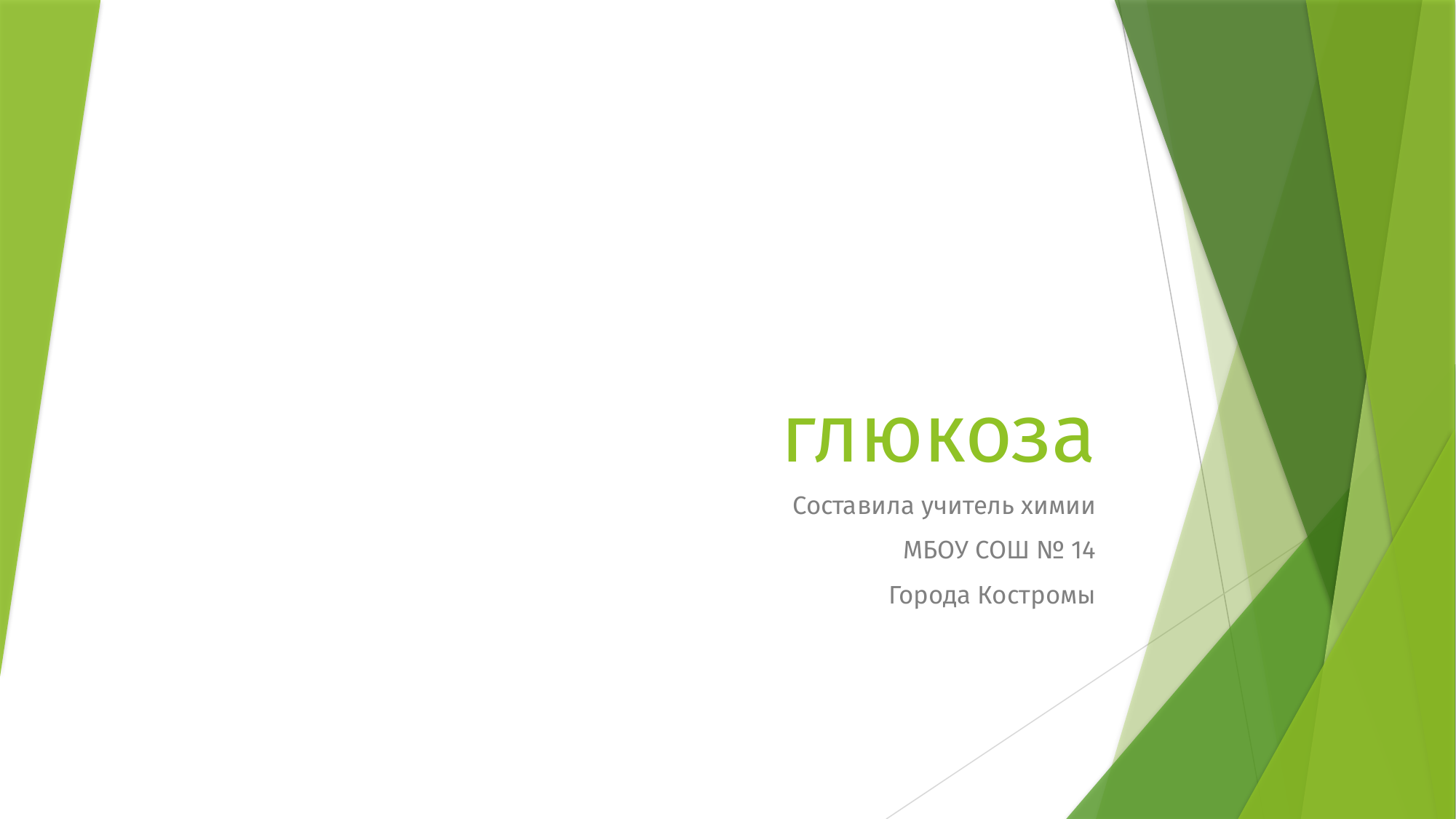

# глюкоза
Составила учитель химии
МБОУ СОШ № 14
Города Костромы